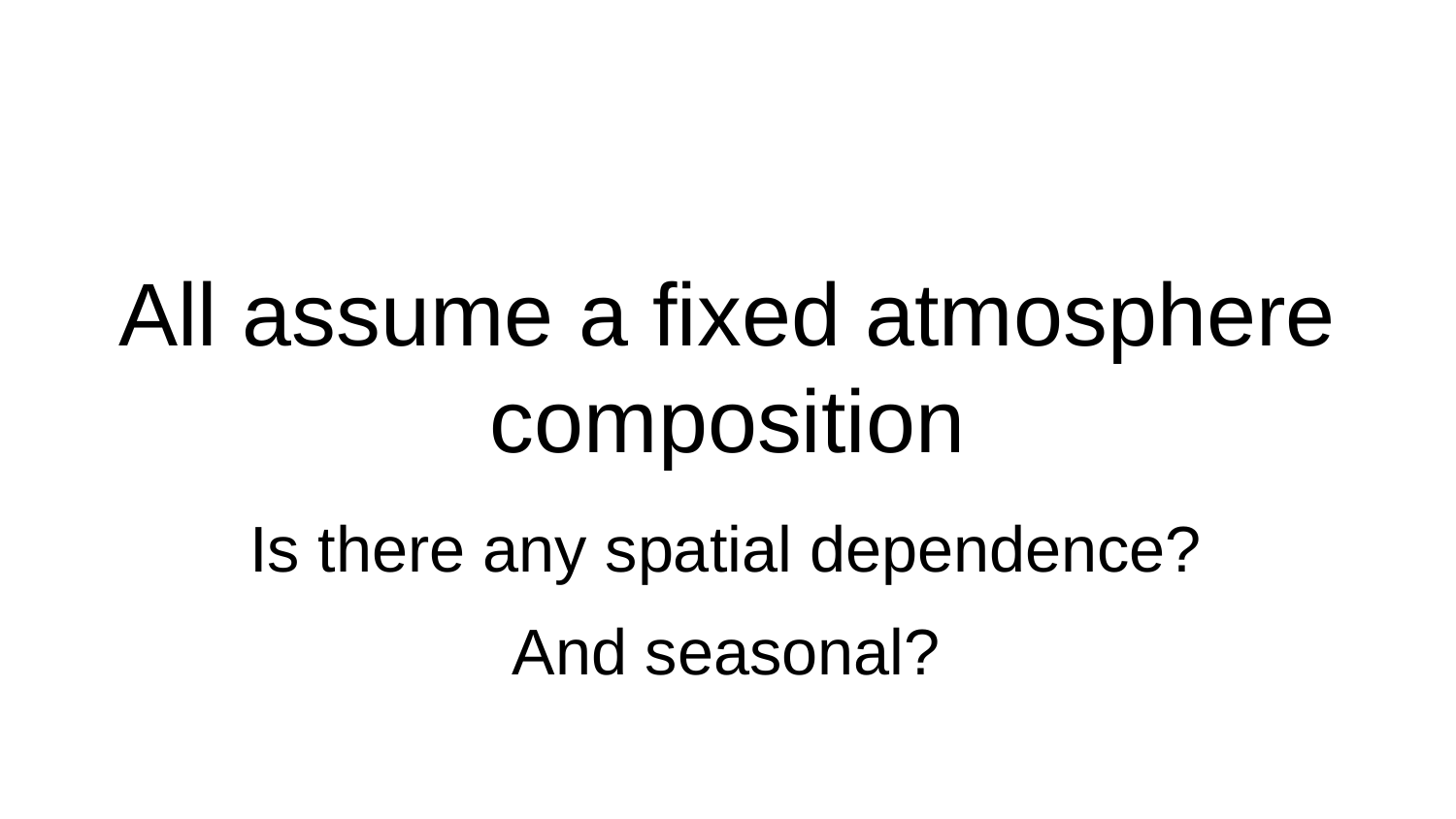

# All assume a fixed atmosphere composition
Is there any spatial dependence?
And seasonal?